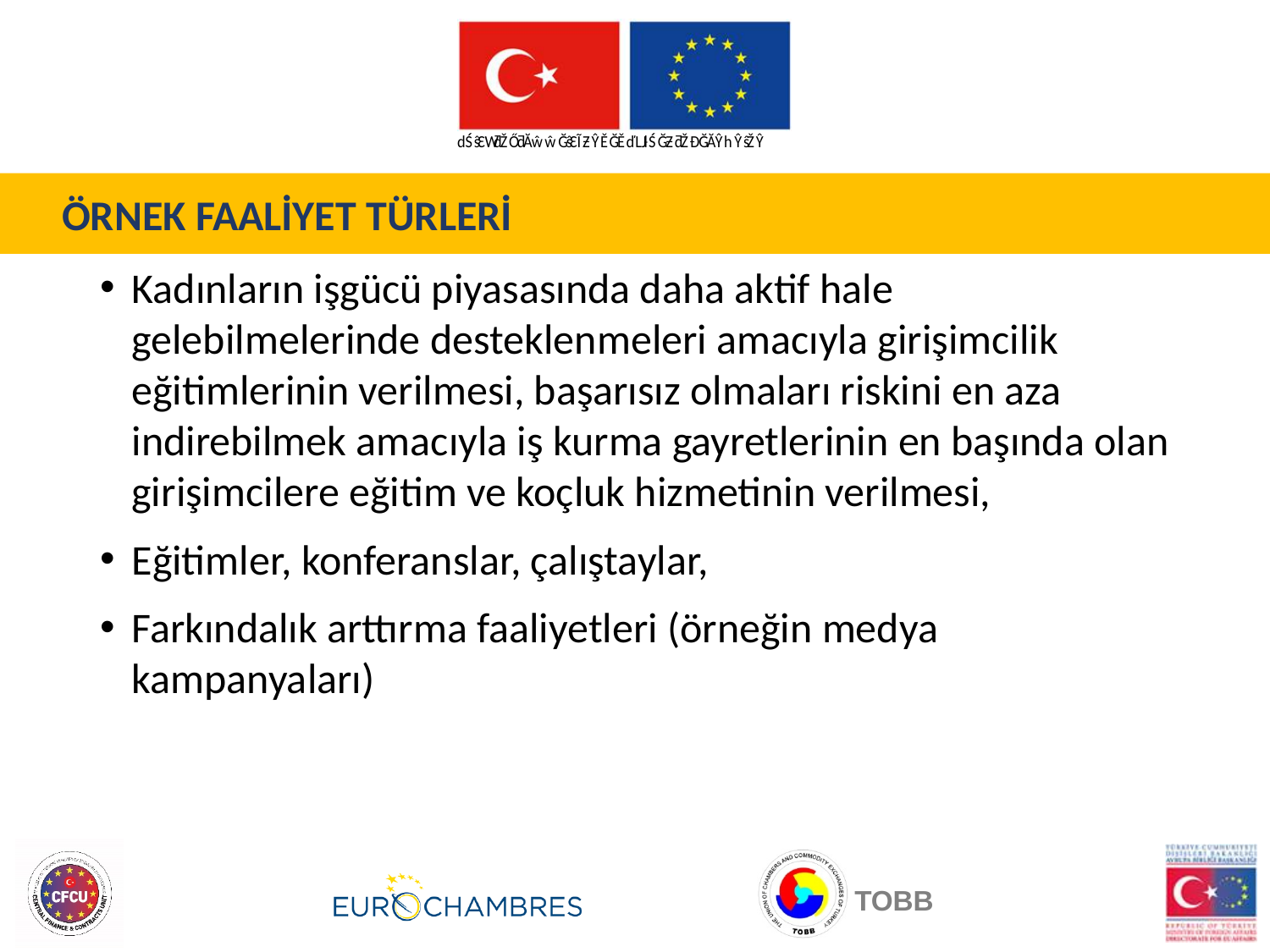

ÖRNEK FAALİYET TÜRLERİ
Kadınların işgücü piyasasında daha aktif hale gelebilmelerinde desteklenmeleri amacıyla girişimcilik eğitimlerinin verilmesi, başarısız olmaları riskini en aza indirebilmek amacıyla iş kurma gayretlerinin en başında olan girişimcilere eğitim ve koçluk hizmetinin verilmesi,
Eğitimler, konferanslar, çalıştaylar,
Farkındalık arttırma faaliyetleri (örneğin medya kampanyaları)